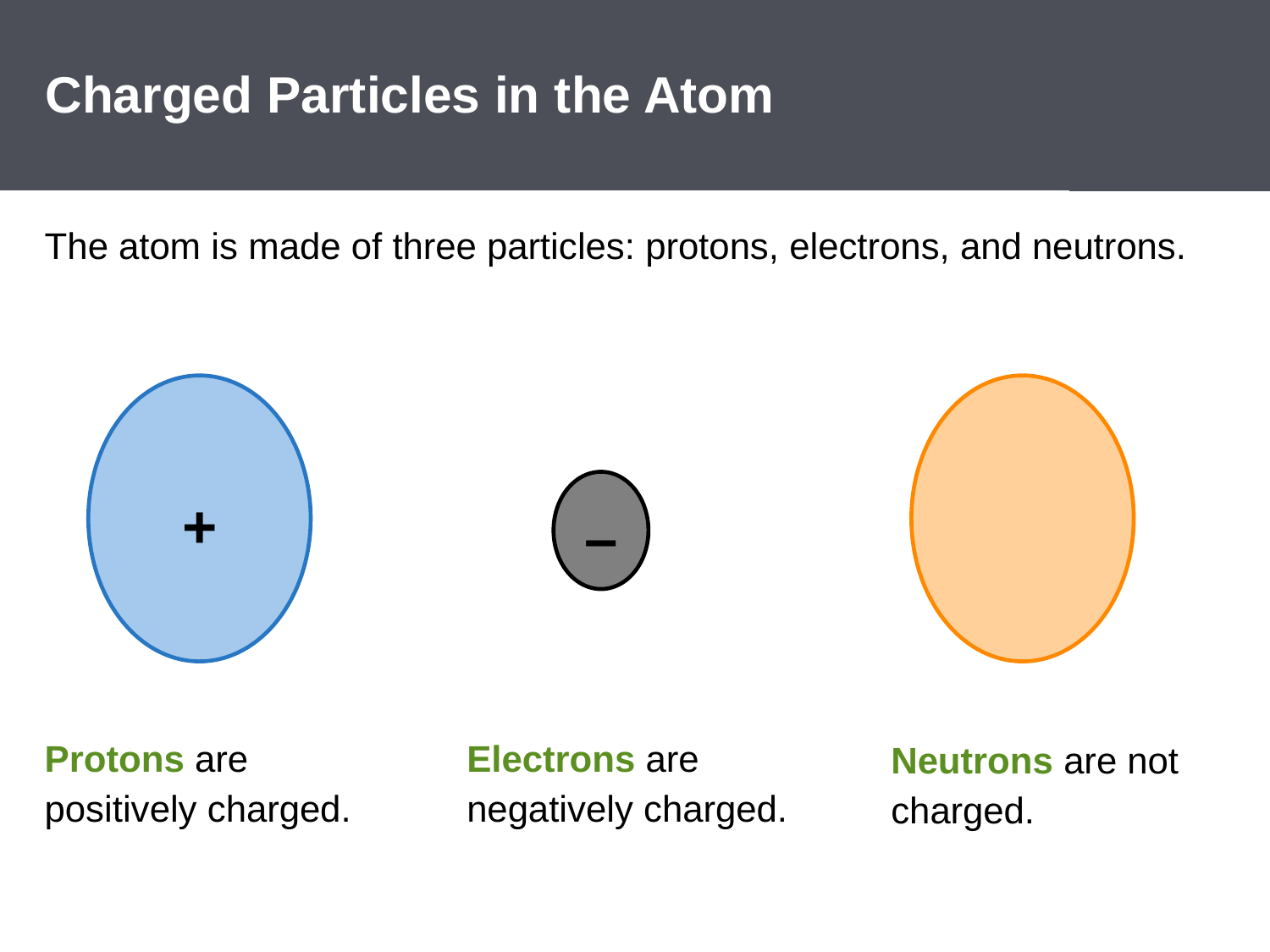

# Charged Particles in the Atom
The atom is made of three particles: protons, electrons, and neutrons.
+

–
Protons are positively charged.
Electrons are negatively charged.
Neutrons are not charged.